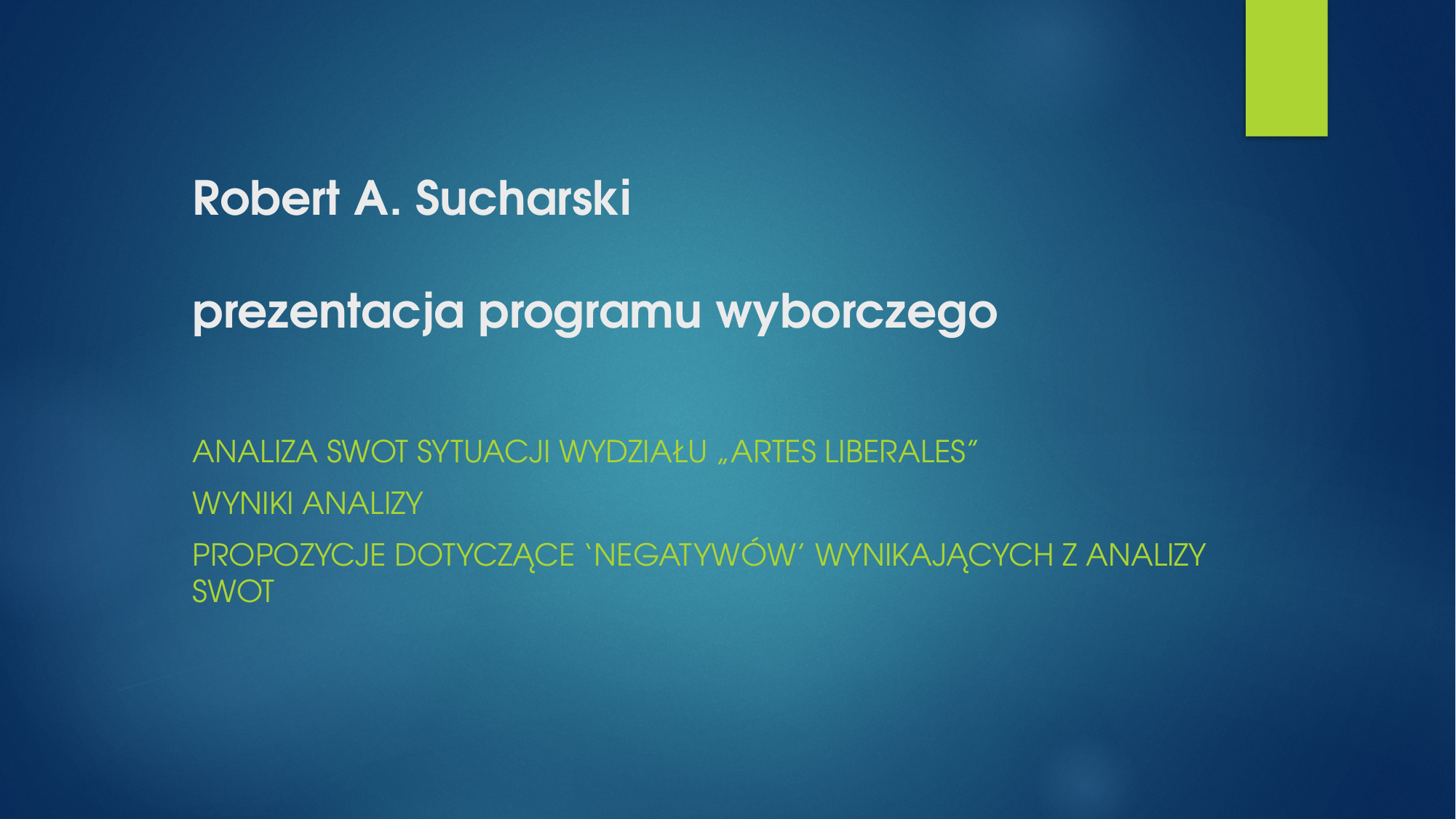

# Robert A. Sucharski prezentacja programu wyborczego

Analiza SWOT sytuacji Wydziału „Artes Liberales”
Wyniki analizy
Propozycje dotyczące ‘negatywów’ wynikających z analizy SWOT